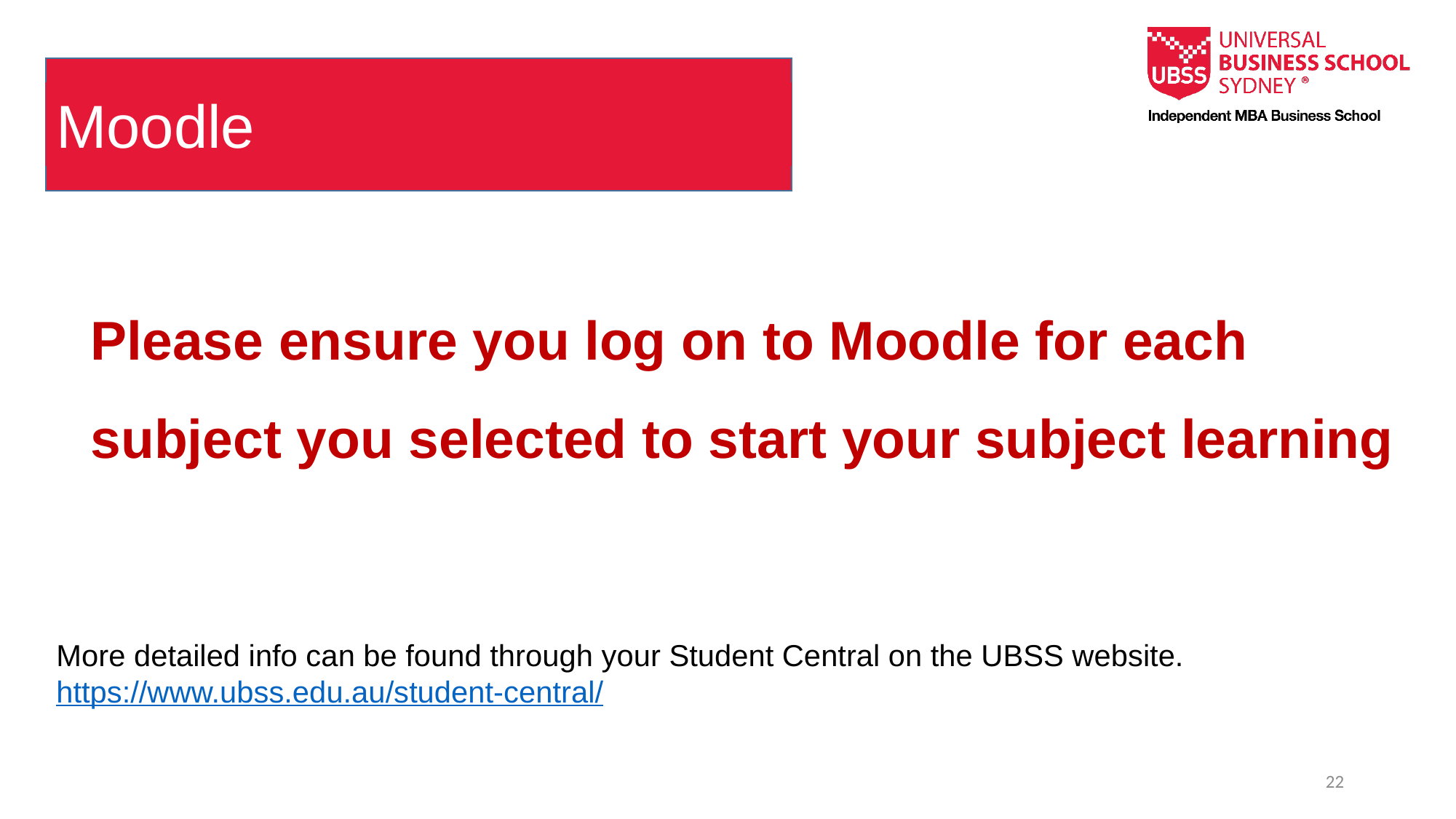

Moodle

Please ensure you log on to Moodle for each subject you selected to start your subject learning

More detailed info can be found through your Student Central on the UBSS website.
https://www.ubss.edu.au/student-central/

22